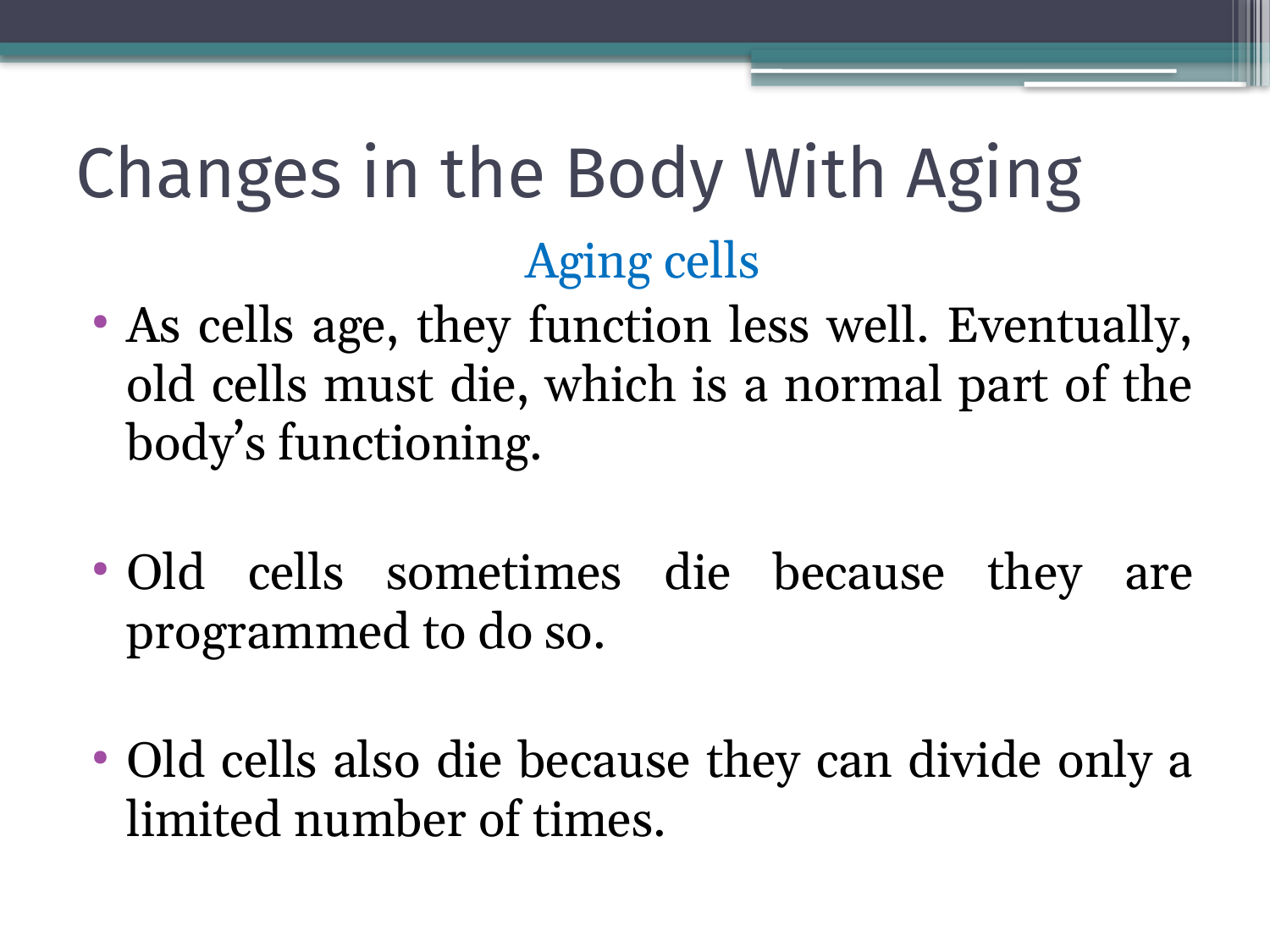

# Changes in the Body With Aging
Aging cells
As cells age, they function less well. Eventually, old cells must die, which is a normal part of the body’s functioning.

Old cells sometimes die because they are programmed to do so.

Old cells also die because they can divide only a limited number of times.